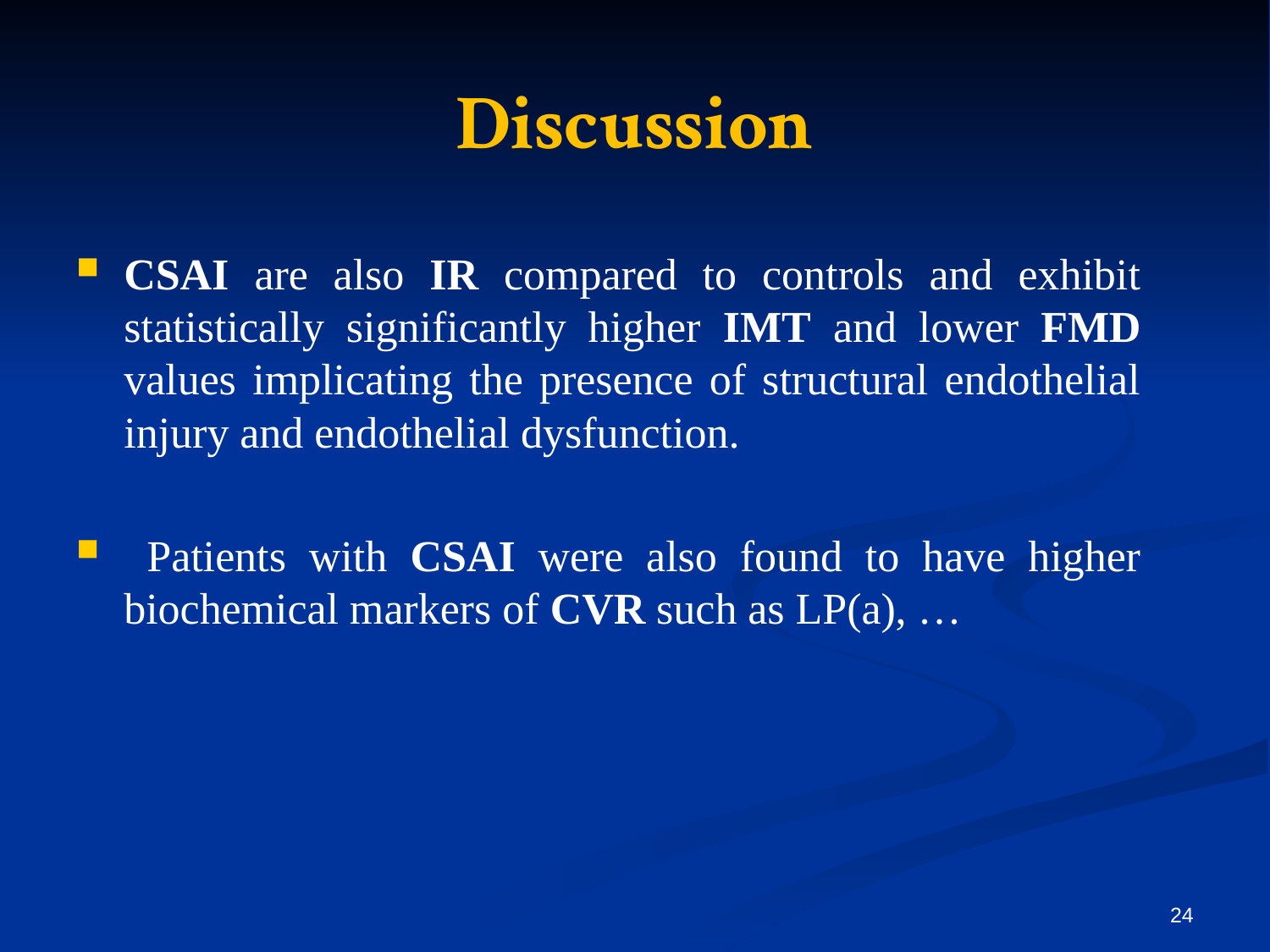

# Discussion
CSAI are also IR compared to controls and exhibit statistically significantly higher IMT and lower FMD values implicating the presence of structural endothelial injury and endothelial dysfunction.

 Patients with CSAI were also found to have higher biochemical markers of CVR such as LP(a), …

24